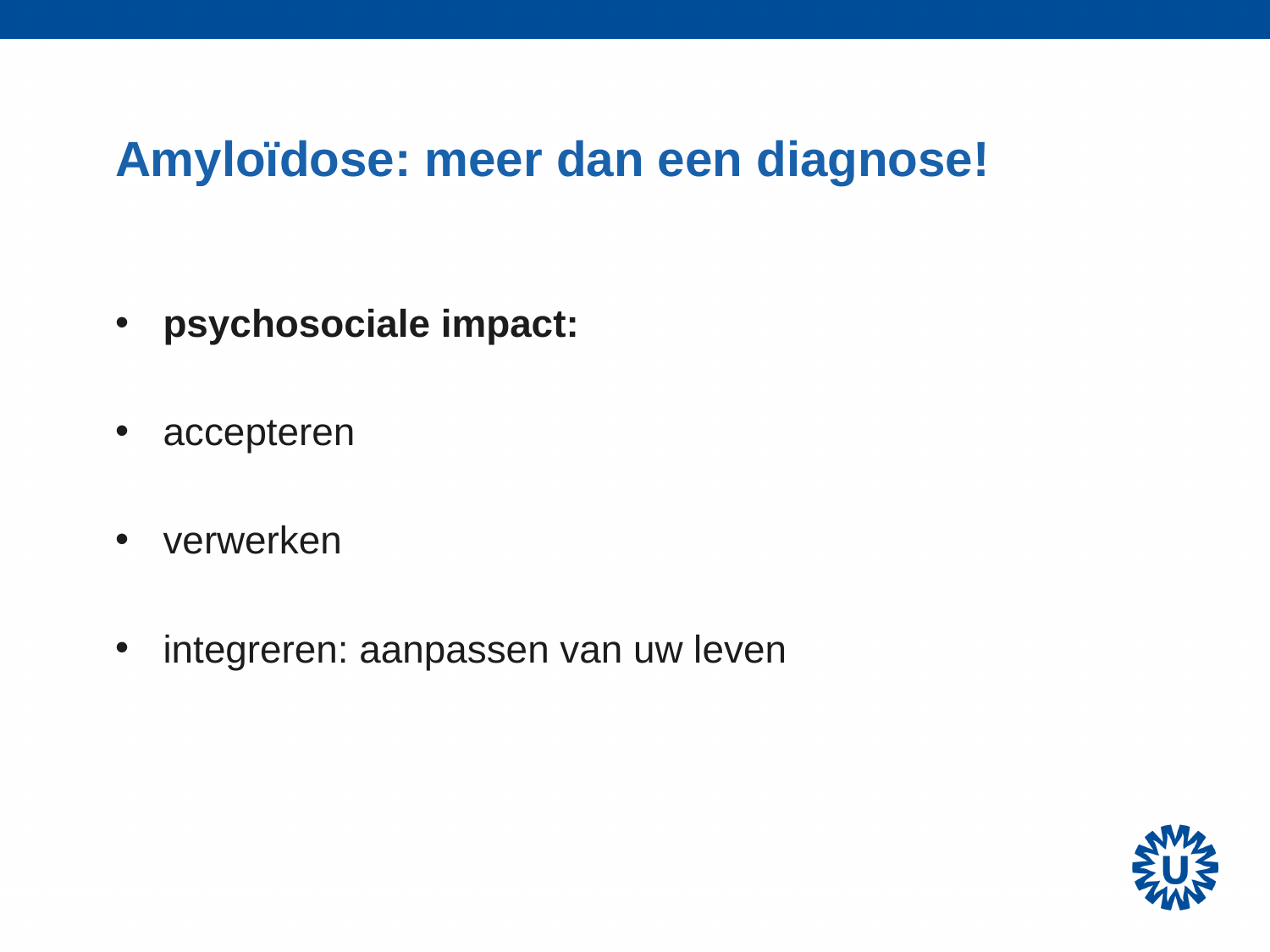

# Amyloïdose: meer dan een diagnose!

psychosociale impact:

accepteren

verwerken

integreren: aanpassen van uw leven